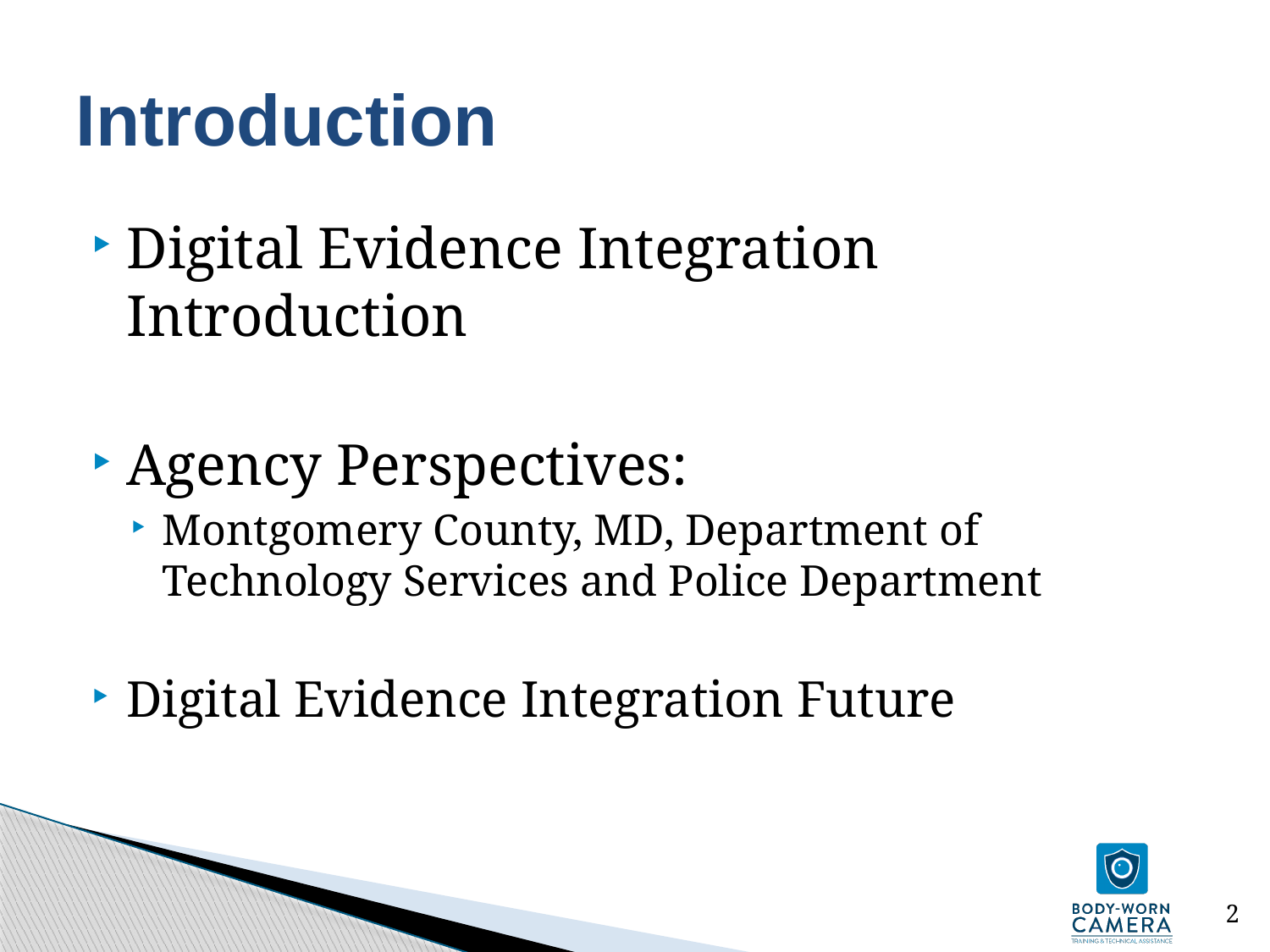

# Introduction
Digital Evidence Integration Introduction

Agency Perspectives:
Montgomery County, MD, Department of Technology Services and Police Department

Digital Evidence Integration Future

2